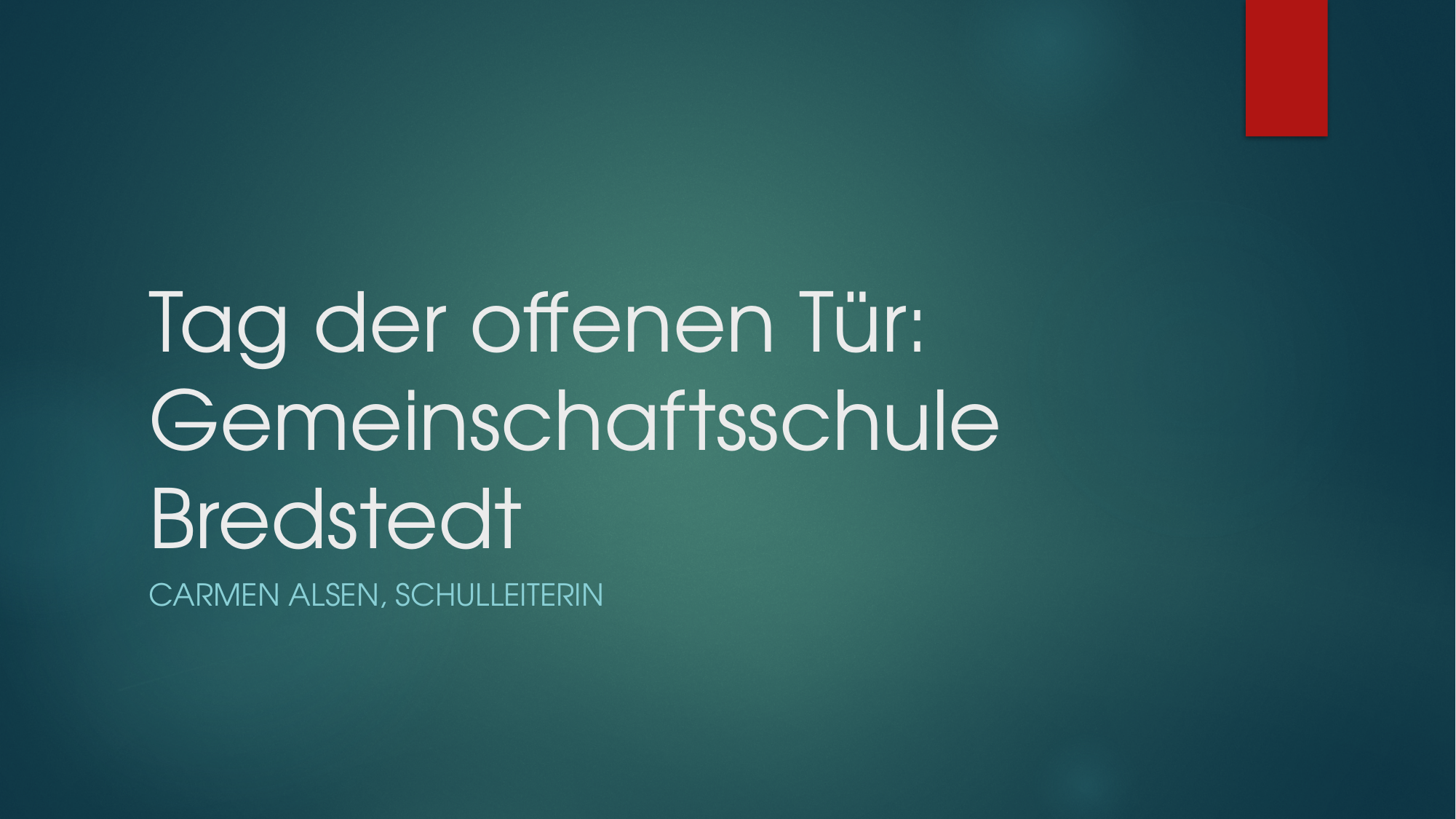

# Tag der offenen Tür: Gemeinschaftsschule Bredstedt
Carmen Alsen, Schulleiterin